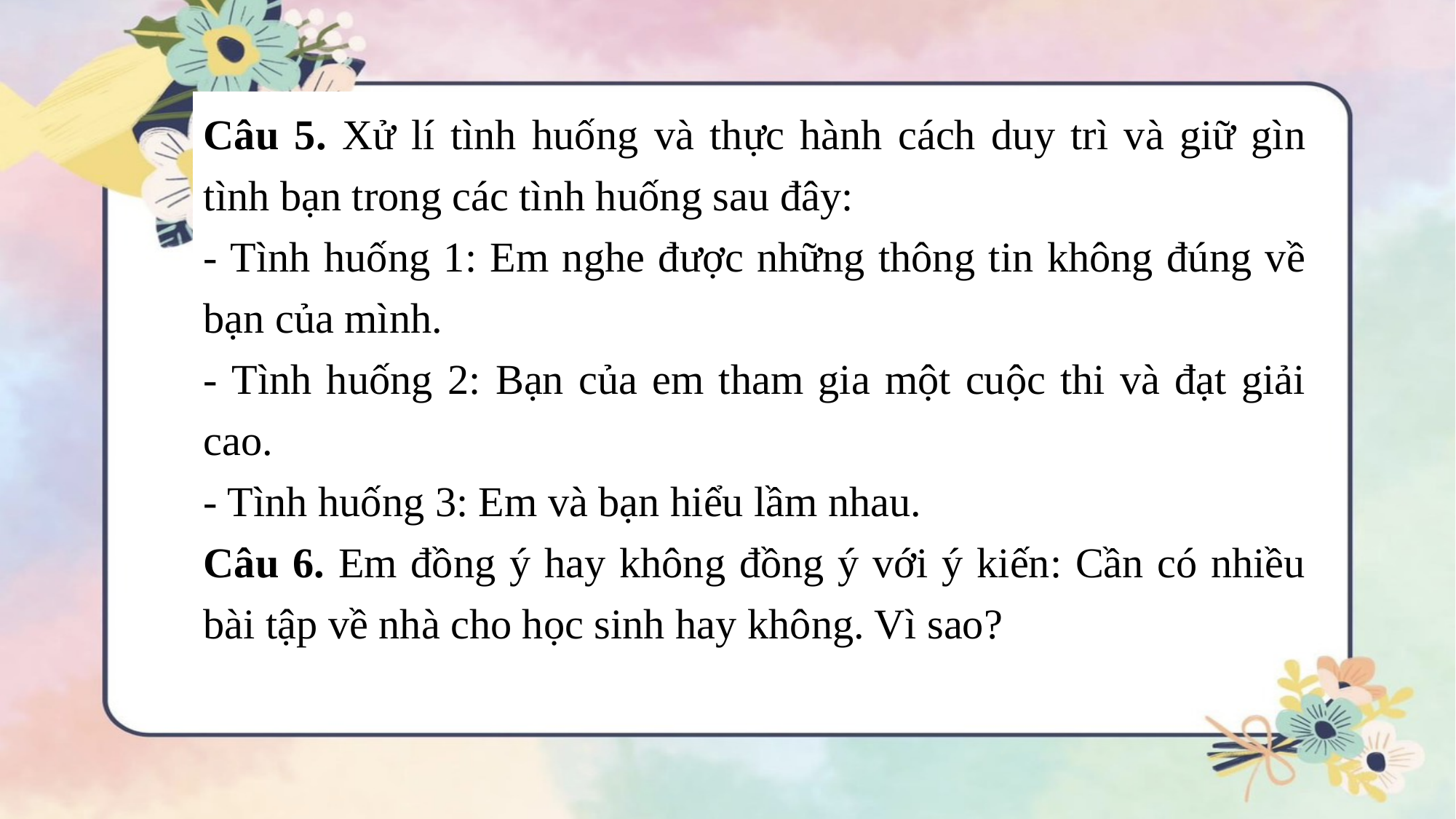

Câu 5. Xử lí tình huống và thực hành cách duy trì và giữ gìn tình bạn trong các tình huống sau đây:
- Tình huống 1: Em nghe được những thông tin không đúng về bạn của mình.
- Tình huống 2: Bạn của em tham gia một cuộc thi và đạt giải cao.
- Tình huống 3: Em và bạn hiểu lầm nhau.
Câu 6. Em đồng ý hay không đồng ý với ý kiến: Cần có nhiều bài tập về nhà cho học sinh hay không. Vì sao?